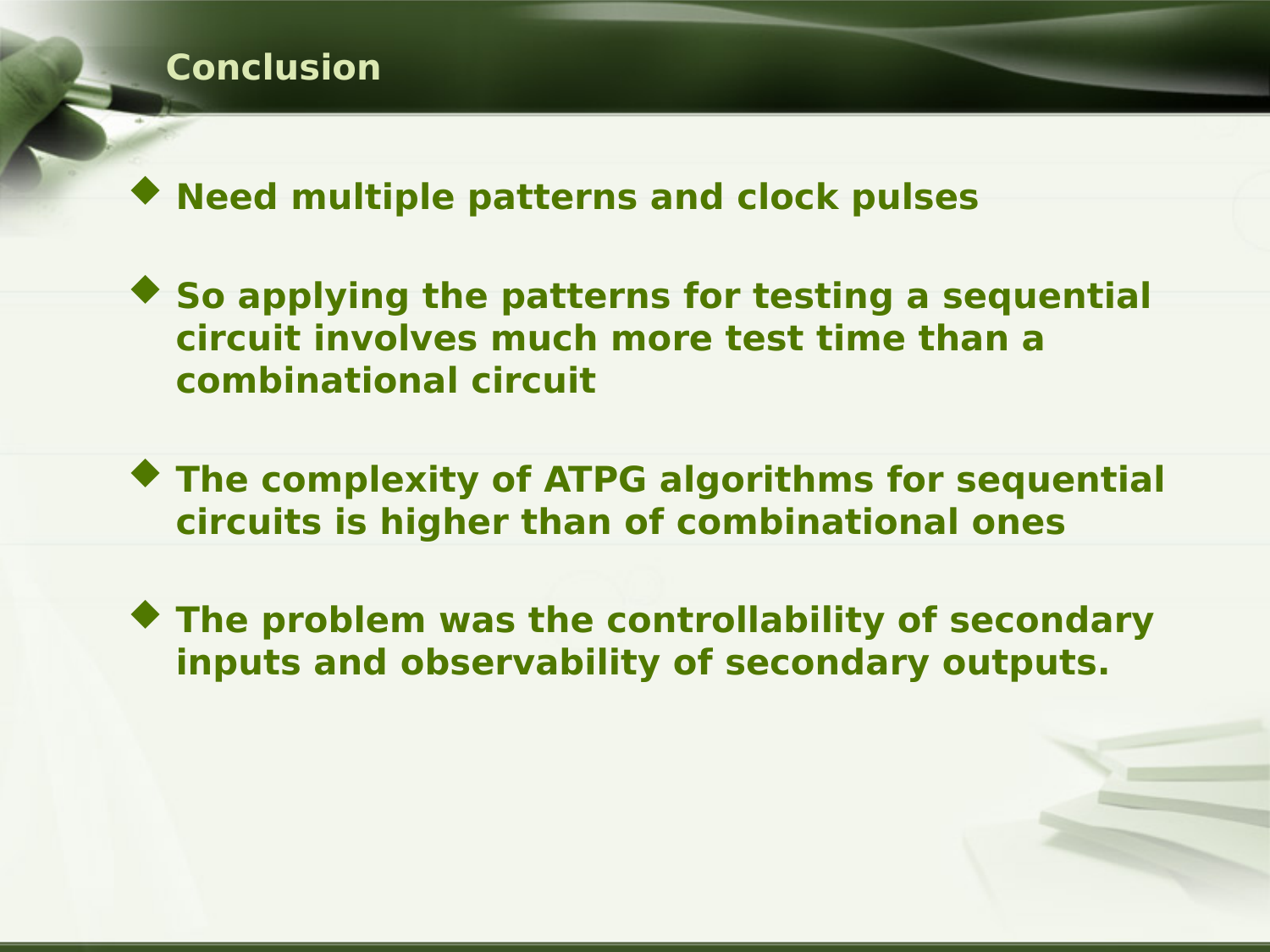

# Conclusion
Need multiple patterns and clock pulses

So applying the patterns for testing a sequential circuit involves much more test time than a combinational circuit

The complexity of ATPG algorithms for sequential circuits is higher than of combinational ones

The problem was the controllability of secondary inputs and observability of secondary outputs.